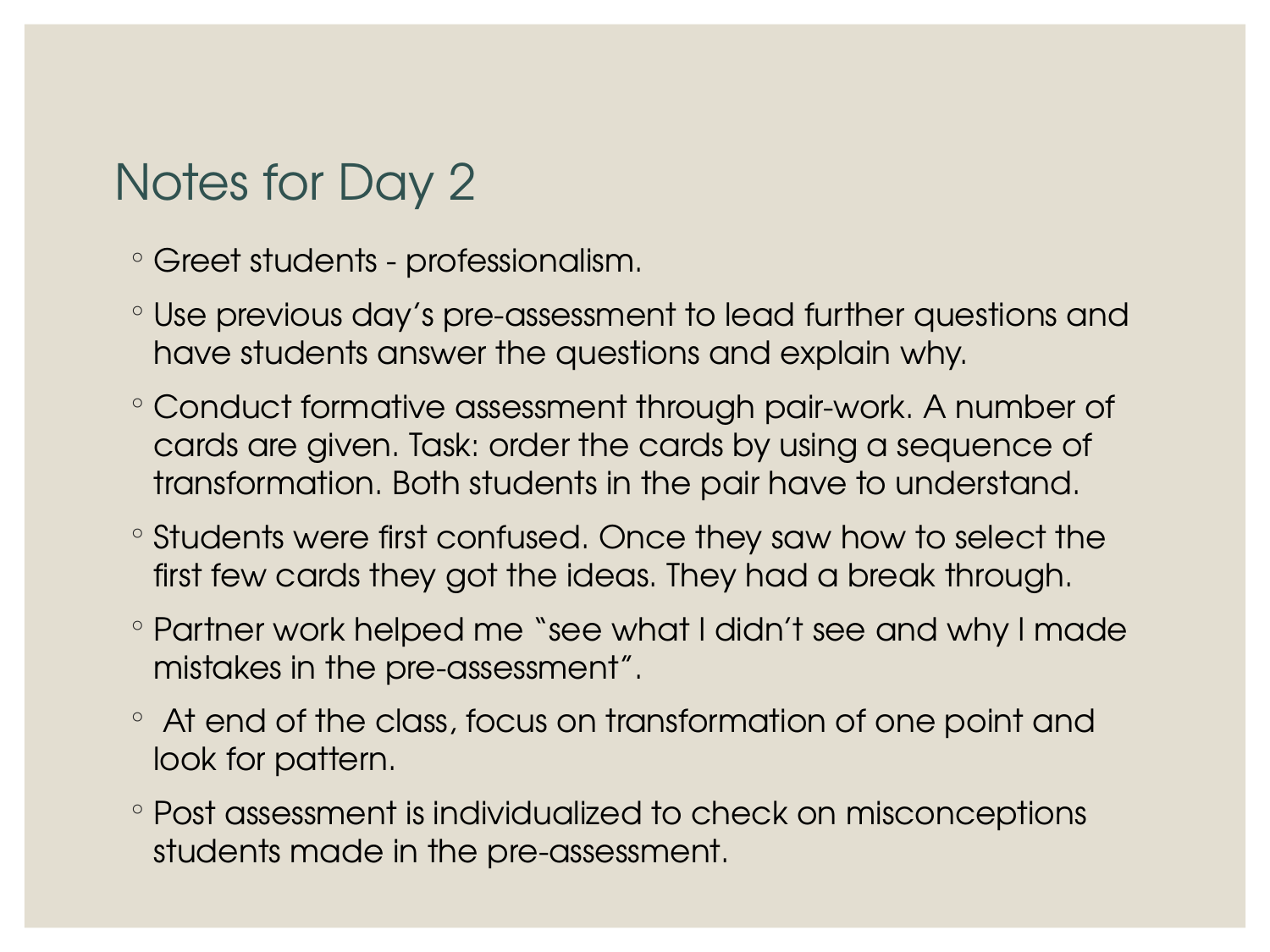

# Notes for Day 2
Greet students - professionalism.
Use previous day’s pre-assessment to lead further questions and have students answer the questions and explain why.
Conduct formative assessment through pair-work. A number of cards are given. Task: order the cards by using a sequence of transformation. Both students in the pair have to understand.
Students were first confused. Once they saw how to select the first few cards they got the ideas. They had a break through.
Partner work helped me “see what I didn’t see and why I made mistakes in the pre-assessment”.
 At end of the class, focus on transformation of one point and look for pattern.
Post assessment is individualized to check on misconceptions students made in the pre-assessment.